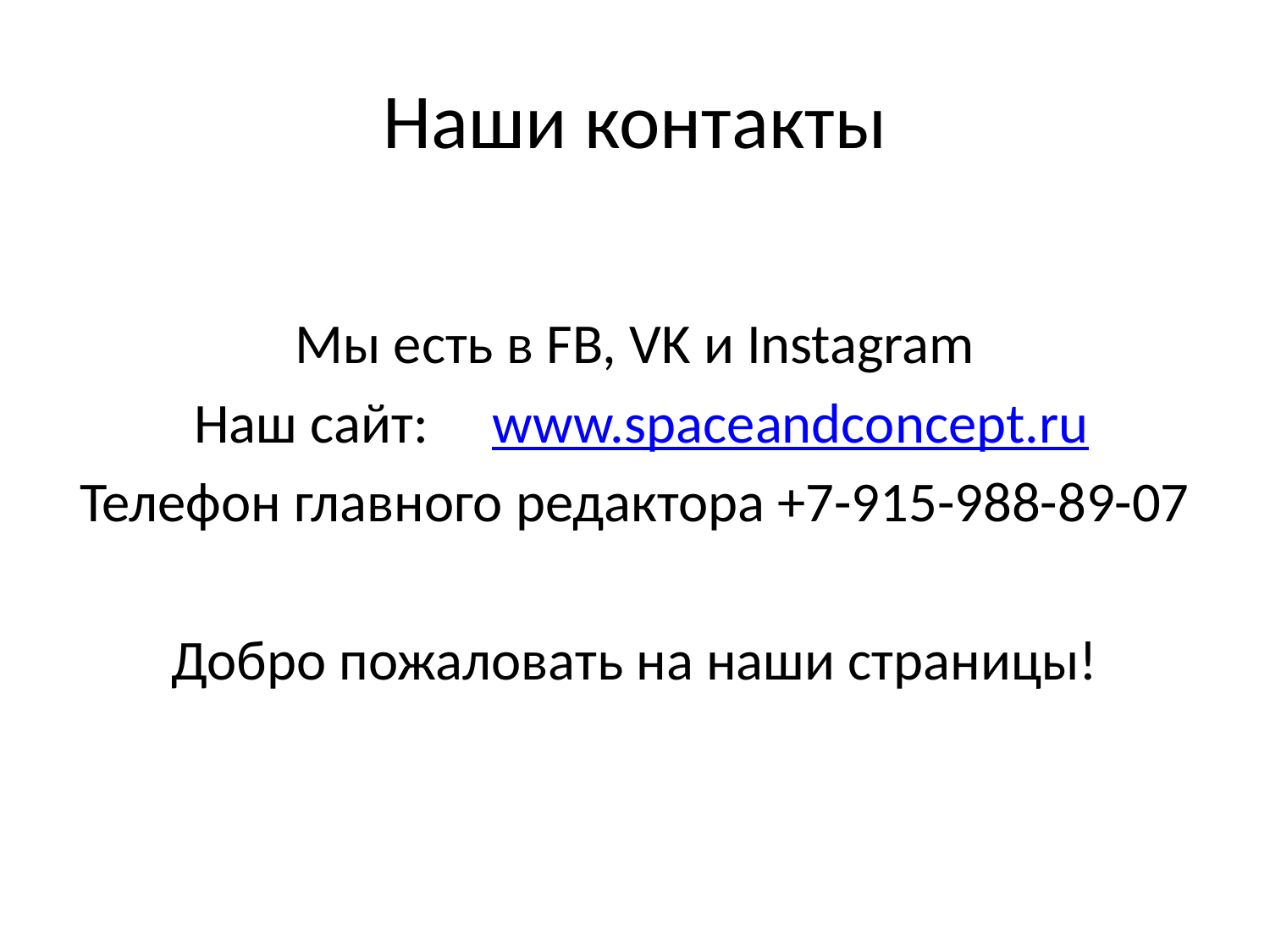

# Наши контакты

Мы есть в FB, VK и Instagram
 Наш сайт:     www.spaceandconcept.ru
Телефон главного редактора +7-915-988-89-07

Добро пожаловать на наши страницы!